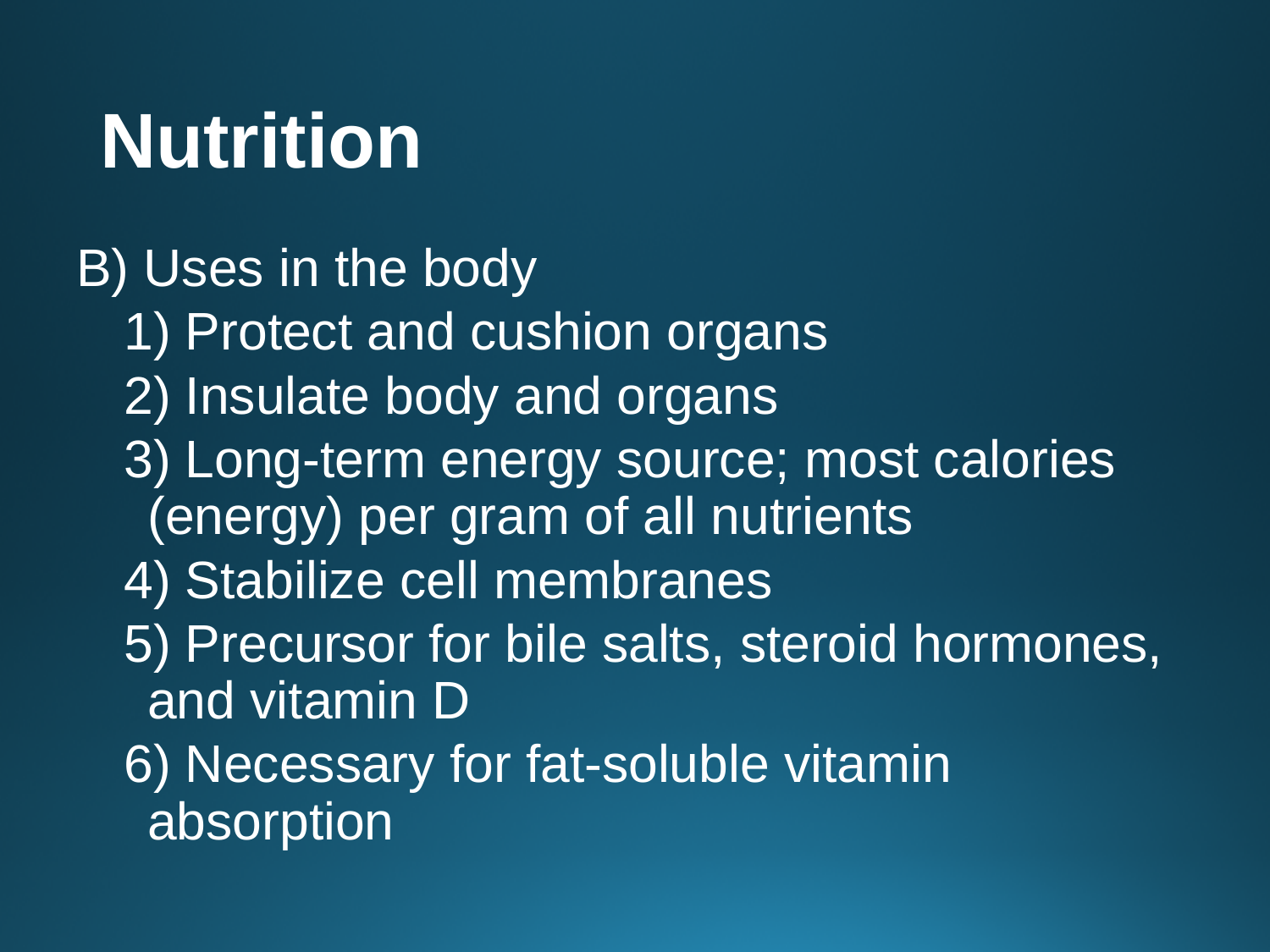

# Nutrition
B) Uses in the body
1) Protect and cushion organs
2) Insulate body and organs
3) Long-term energy source; most calories (energy) per gram of all nutrients
4) Stabilize cell membranes
5) Precursor for bile salts, steroid hormones, and vitamin D
6) Necessary for fat-soluble vitamin absorption